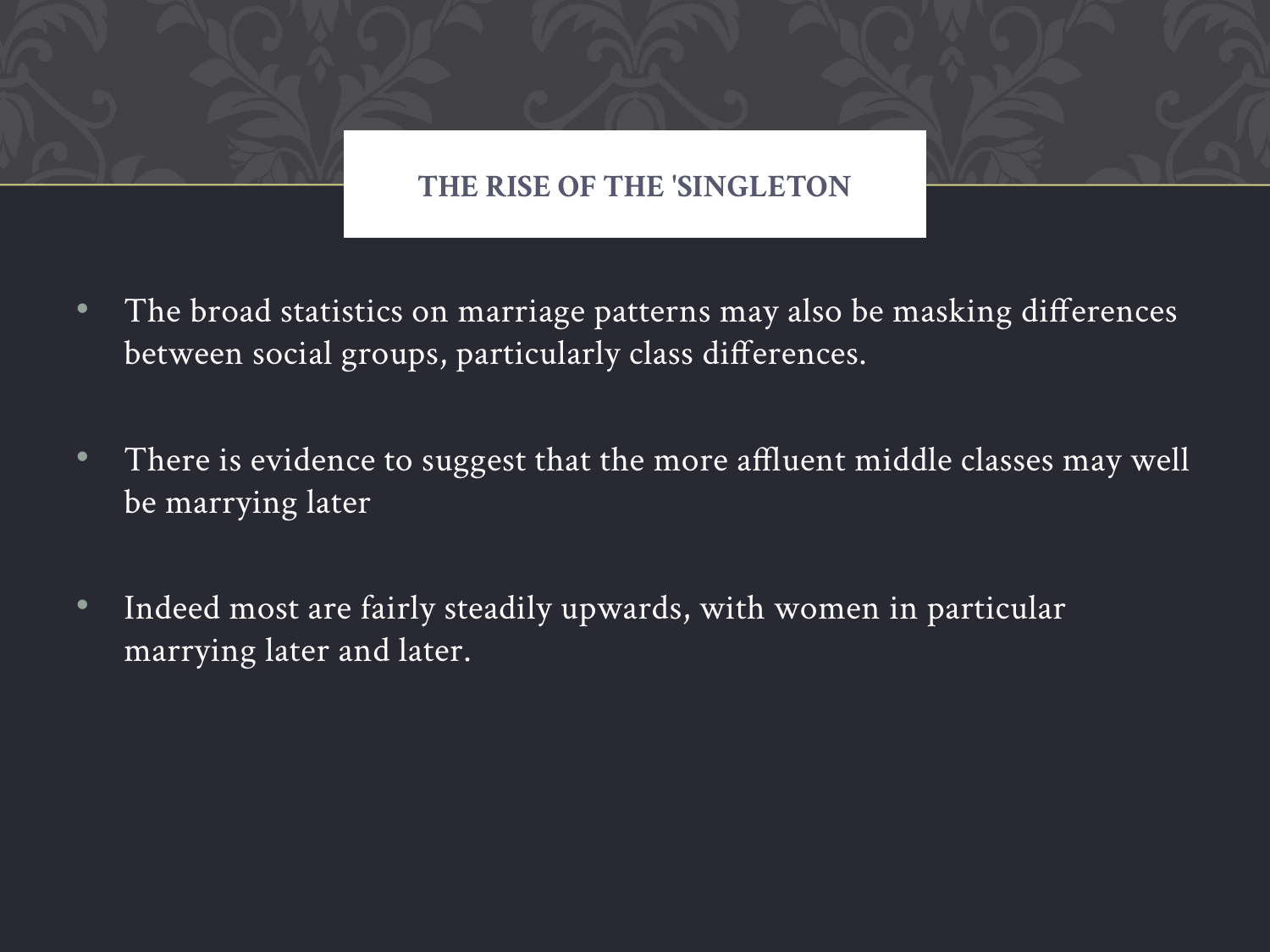

# The rise of the 'singleton
The broad statistics on marriage patterns may also be masking differences between social groups, particularly class differences.

There is evidence to suggest that the more affluent middle classes may well be marrying later

Indeed most are fairly steadily upwards, with women in particular marrying later and later.